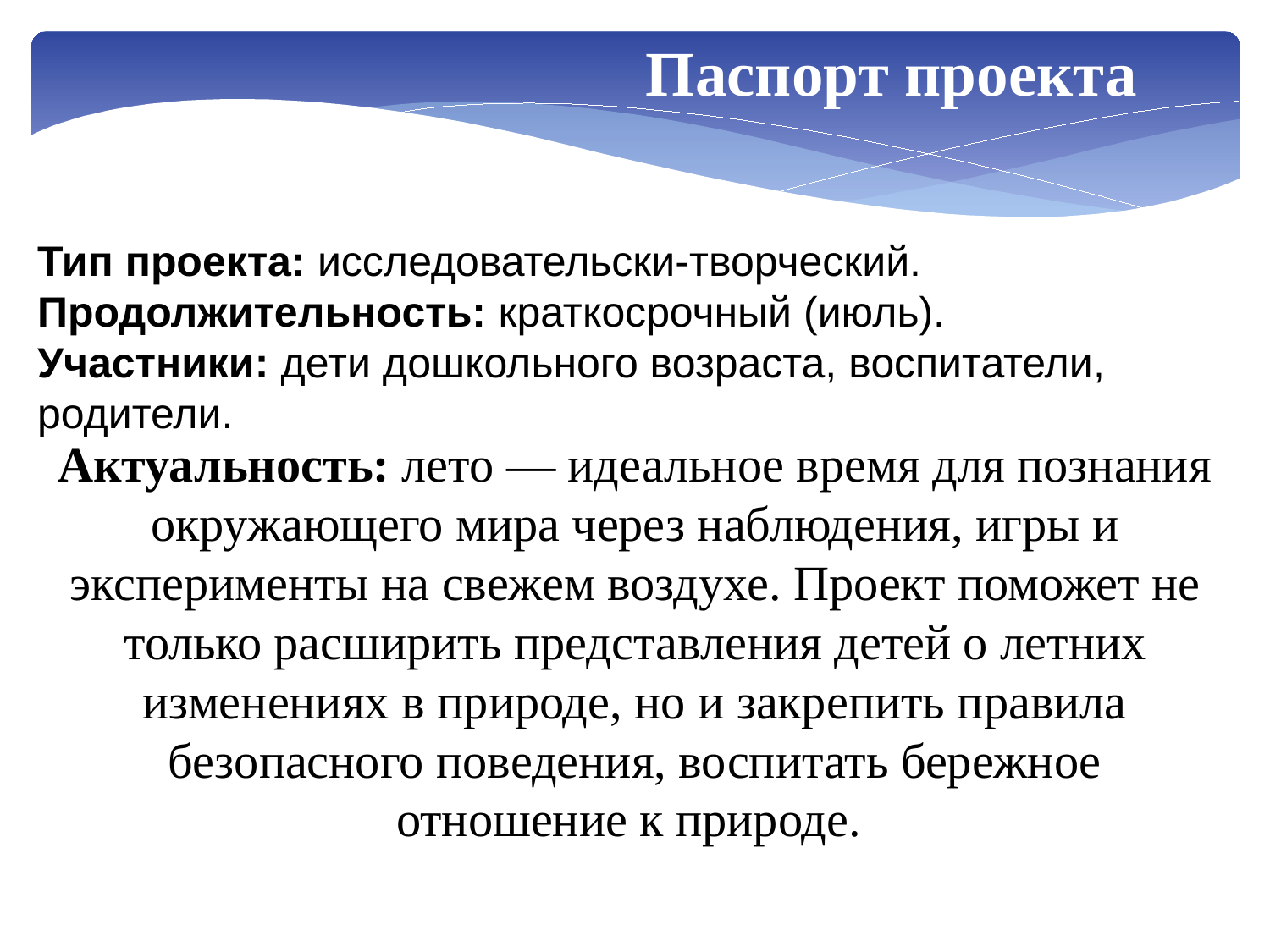

Паспорт проекта
Тип проекта: исследовательски-творческий.
Продолжительность: краткосрочный (июль).
Участники: дети дошкольного возраста, воспитатели, родители.
Актуальность: лето — идеальное время для познания окружающего мира через наблюдения, игры и эксперименты на свежем воздухе. Проект поможет не только расширить представления детей о летних изменениях в природе, но и закрепить правила безопасного поведения, воспитать бережное отношение к природе.